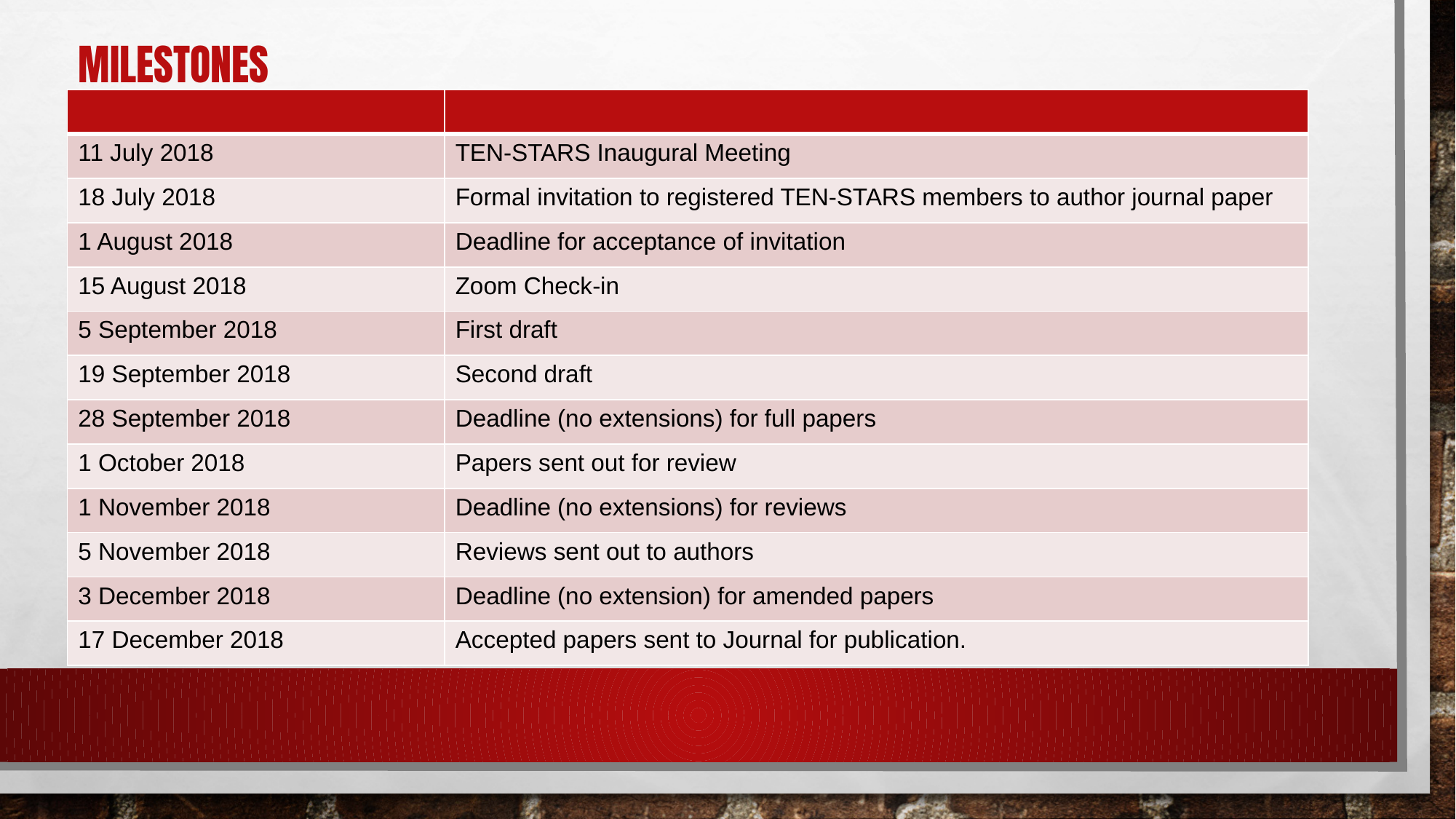

# milestones
|  |  |
| --- | --- |
| 11 July 2018 | TEN-STARS Inaugural Meeting |
| 18 July 2018 | Formal invitation to registered TEN-STARS members to author journal paper |
| 1 August 2018 | Deadline for acceptance of invitation |
| 15 August 2018 | Zoom Check-in |
| 5 September 2018 | First draft |
| 19 September 2018 | Second draft |
| 28 September 2018 | Deadline (no extensions) for full papers |
| 1 October 2018 | Papers sent out for review |
| 1 November 2018 | Deadline (no extensions) for reviews |
| 5 November 2018 | Reviews sent out to authors |
| 3 December 2018 | Deadline (no extension) for amended papers |
| 17 December 2018 | Accepted papers sent to Journal for publication. |